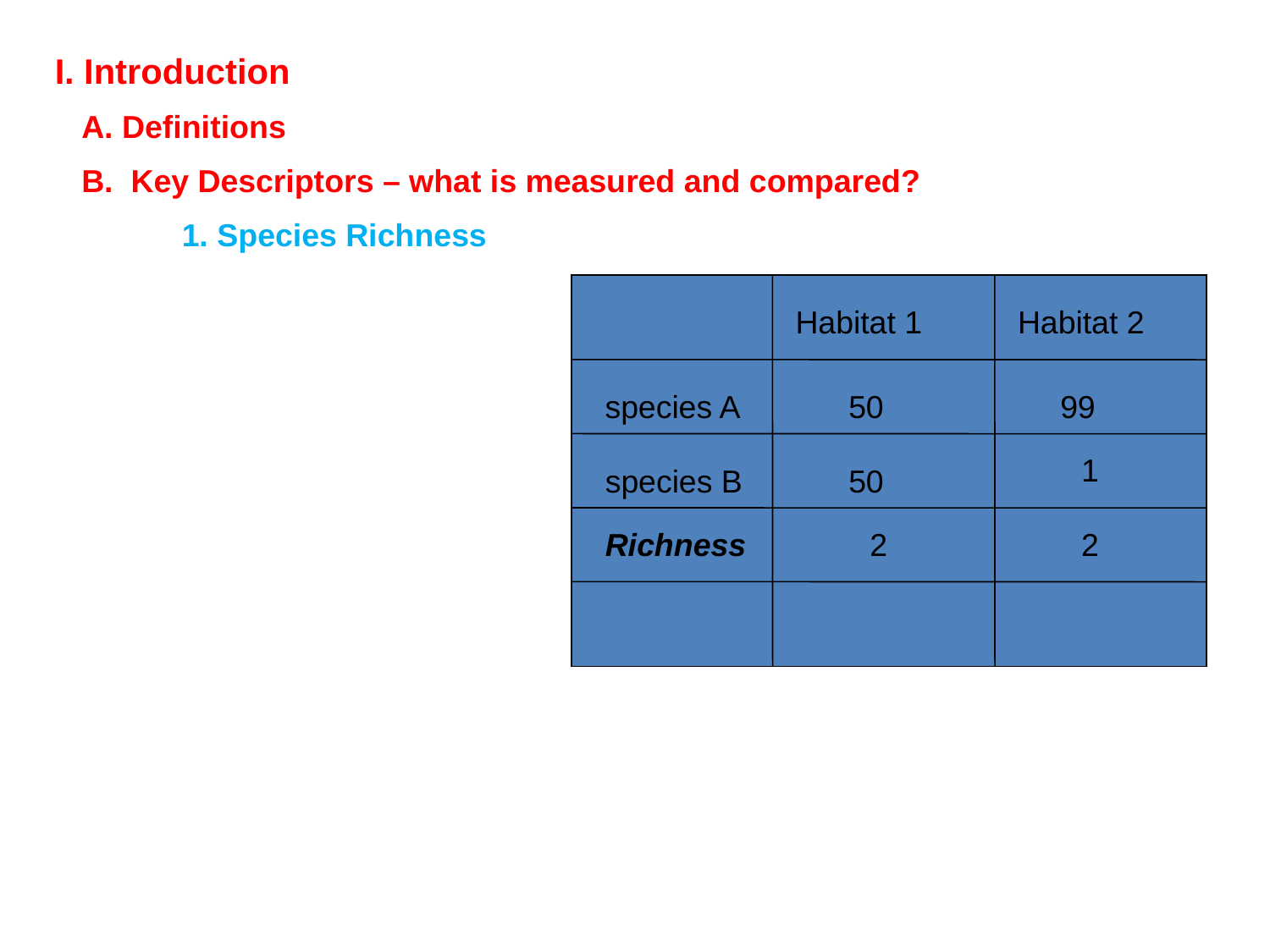

I. Introduction
   A. Definitions
   B.  Key Descriptors – what is measured and compared?
	1. Species Richness

Habitat 1
Habitat 2

species A

1
species B
50

Richness
2
2

50
99